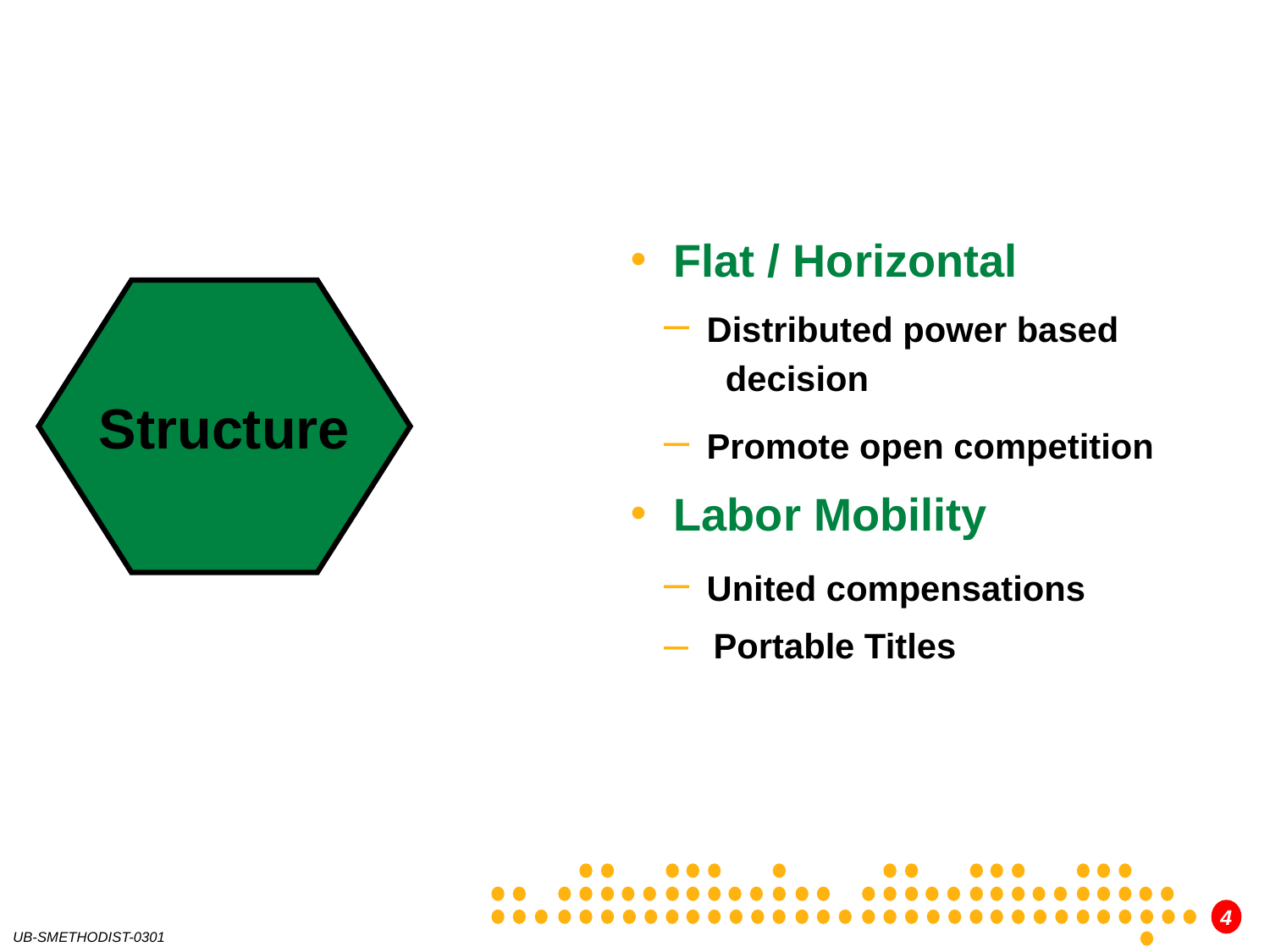

Flat / Horizontal
 Distributed power based 	decision
 Promote open competition
 Labor Mobility
 United compensations
  Portable Titles
Structure